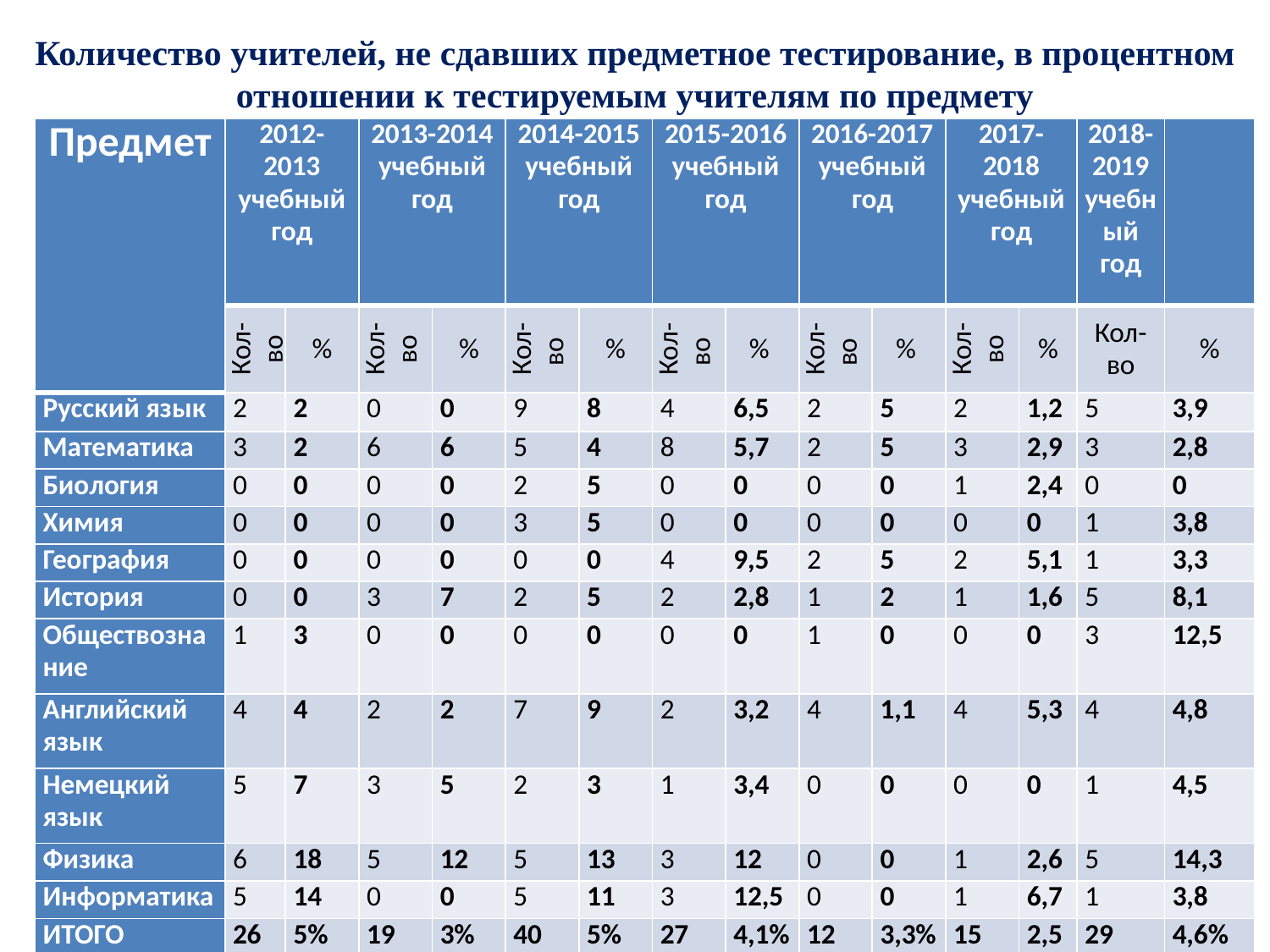

# Количество учителей, не сдавших предметное тестирование, в процентном отношении к тестируемым учителям по предмету
| Предмет | 2012-2013 учебный год |  | 2013-2014 учебный год |  | 2014-2015 учебный год |  | 2015-2016 учебный год |  | 2016-2017 учебный год |  | 2017-2018 учебный год |  | 2018-2019 учебный год |  |
| --- | --- | --- | --- | --- | --- | --- | --- | --- | --- | --- | --- | --- | --- | --- |
|  | Кол-во | % | Кол-во | % | Кол-во | % | Кол-во | % | Кол-во | % | Кол-во | % | Кол-во | % |
| Русский язык | 2 | 2 | 0 | 0 | 9 | 8 | 4 | 6,5 | 2 | 5 | 2 | 1,2 | 5 | 3,9 |
| Математика | 3 | 2 | 6 | 6 | 5 | 4 | 8 | 5,7 | 2 | 5 | 3 | 2,9 | 3 | 2,8 |
| Биология | 0 | 0 | 0 | 0 | 2 | 5 | 0 | 0 | 0 | 0 | 1 | 2,4 | 0 | 0 |
| Химия | 0 | 0 | 0 | 0 | 3 | 5 | 0 | 0 | 0 | 0 | 0 | 0 | 1 | 3,8 |
| География | 0 | 0 | 0 | 0 | 0 | 0 | 4 | 9,5 | 2 | 5 | 2 | 5,1 | 1 | 3,3 |
| История | 0 | 0 | 3 | 7 | 2 | 5 | 2 | 2,8 | 1 | 2 | 1 | 1,6 | 5 | 8,1 |
| Обществознание | 1 | 3 | 0 | 0 | 0 | 0 | 0 | 0 | 1 | 0 | 0 | 0 | 3 | 12,5 |
| Английский язык | 4 | 4 | 2 | 2 | 7 | 9 | 2 | 3,2 | 4 | 1,1 | 4 | 5,3 | 4 | 4,8 |
| Немецкий язык | 5 | 7 | 3 | 5 | 2 | 3 | 1 | 3,4 | 0 | 0 | 0 | 0 | 1 | 4,5 |
| Физика | 6 | 18 | 5 | 12 | 5 | 13 | 3 | 12 | 0 | 0 | 1 | 2,6 | 5 | 14,3 |
| Информатика | 5 | 14 | 0 | 0 | 5 | 11 | 3 | 12,5 | 0 | 0 | 1 | 6,7 | 1 | 3,8 |
| ИТОГО | 26 | 5% | 19 | 3% | 40 | 5% | 27 | 4,1% | 12 | 3,3% | 15 | 2,5 | 29 | 4,6% |